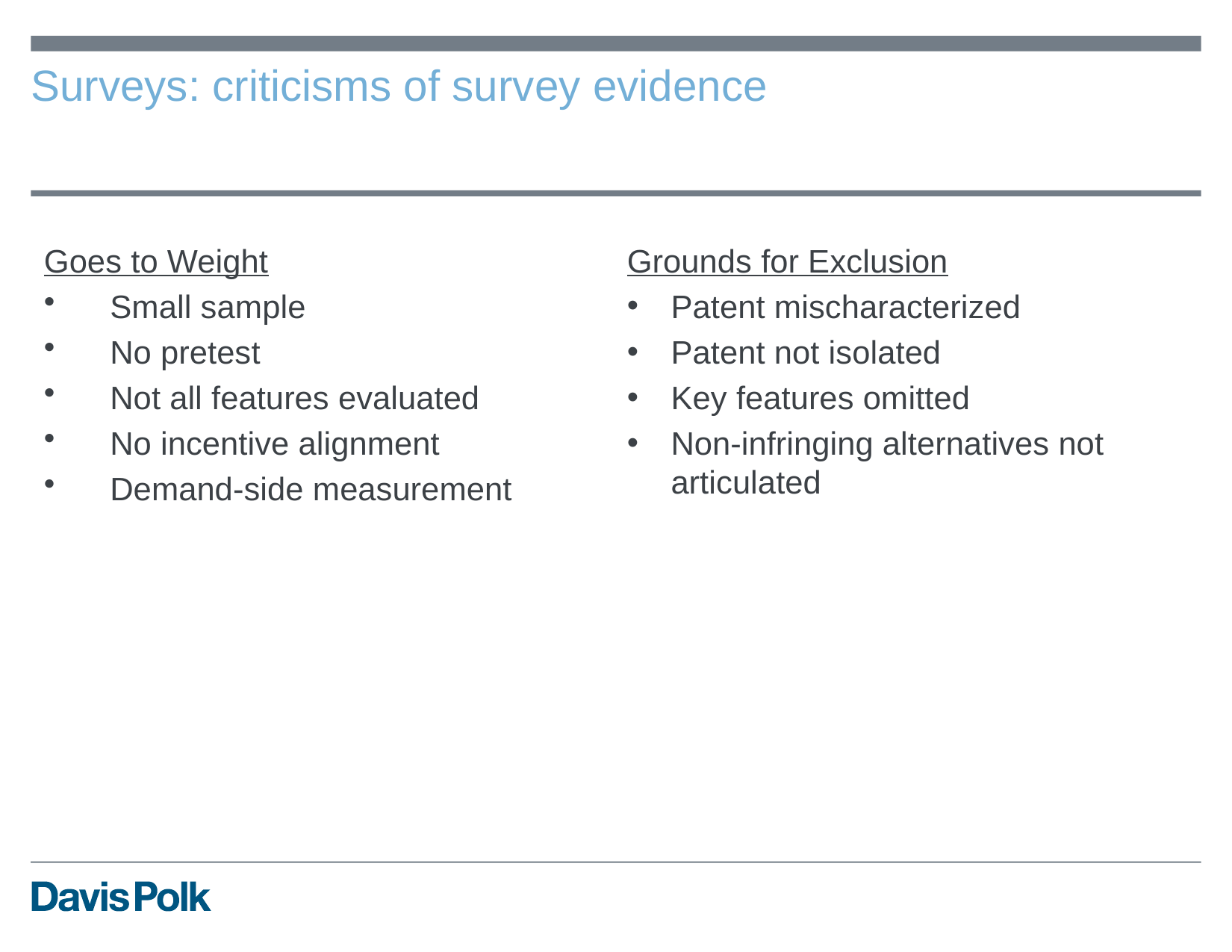

# Surveys: criticisms of survey evidence
Goes to Weight
Small sample
No pretest
Not all features evaluated
No incentive alignment
Demand-side measurement

Grounds for Exclusion
Patent mischaracterized
Patent not isolated
Key features omitted
Non-infringing alternatives not articulated